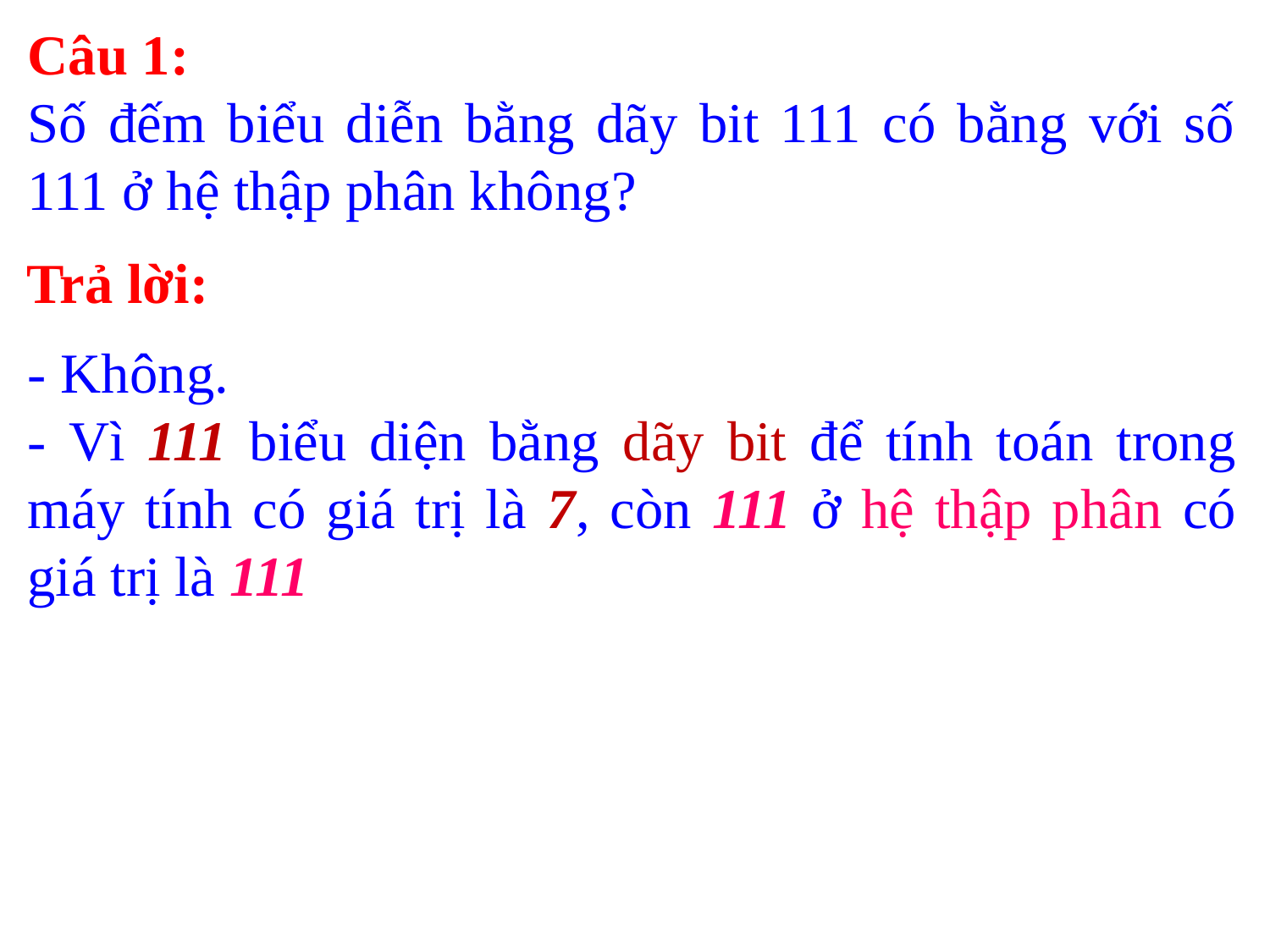

Câu 1:
Số đếm biểu diễn bằng dãy bit 111 có bằng với số 111 ở hệ thập phân không?
Trả lời:
- Không.
- Vì 111 biểu diện bằng dãy bit để tính toán trong máy tính có giá trị là 7, còn 111 ở hệ thập phân có giá trị là 111